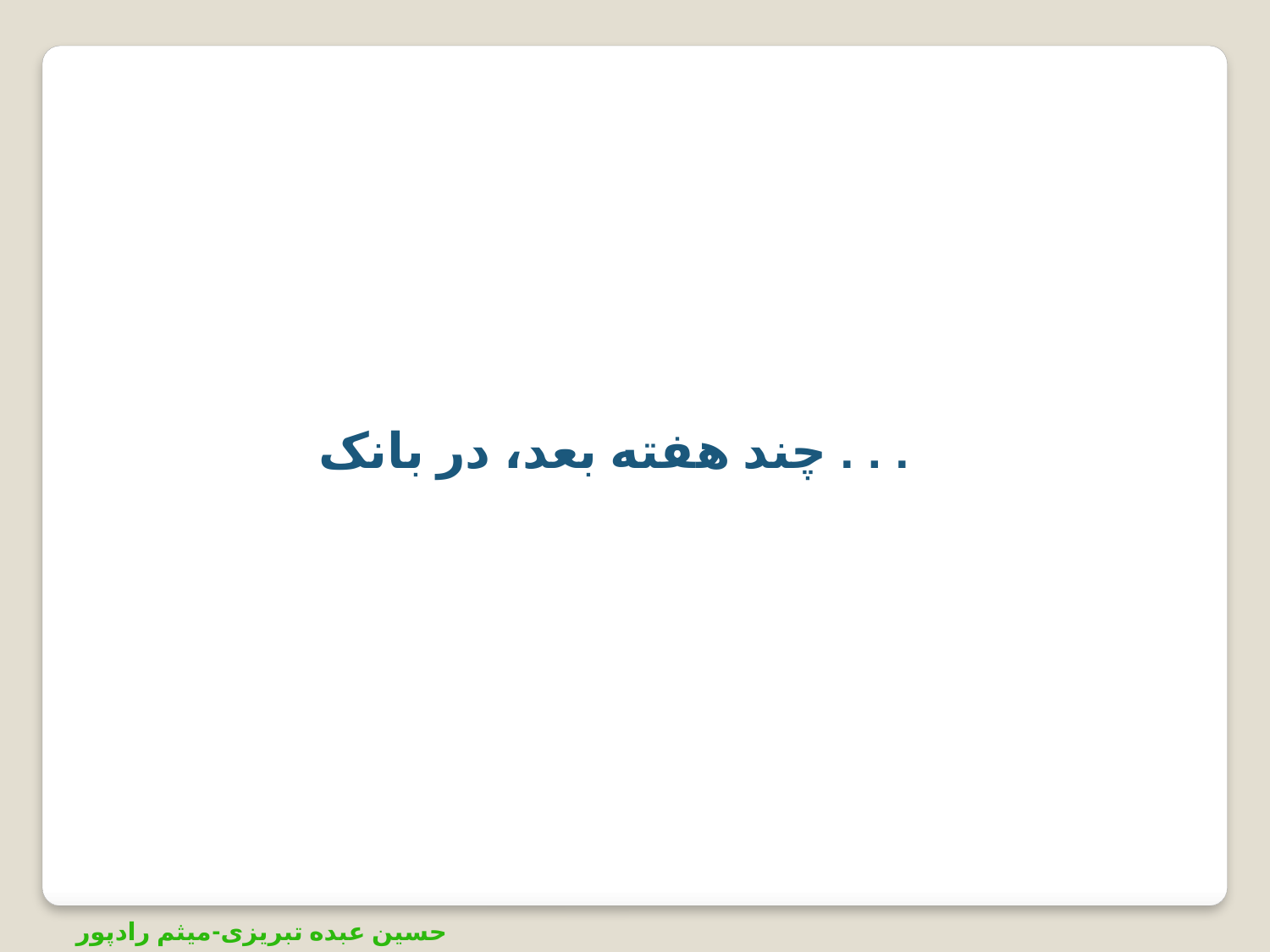

چند هفته بعد، در بانک . . .